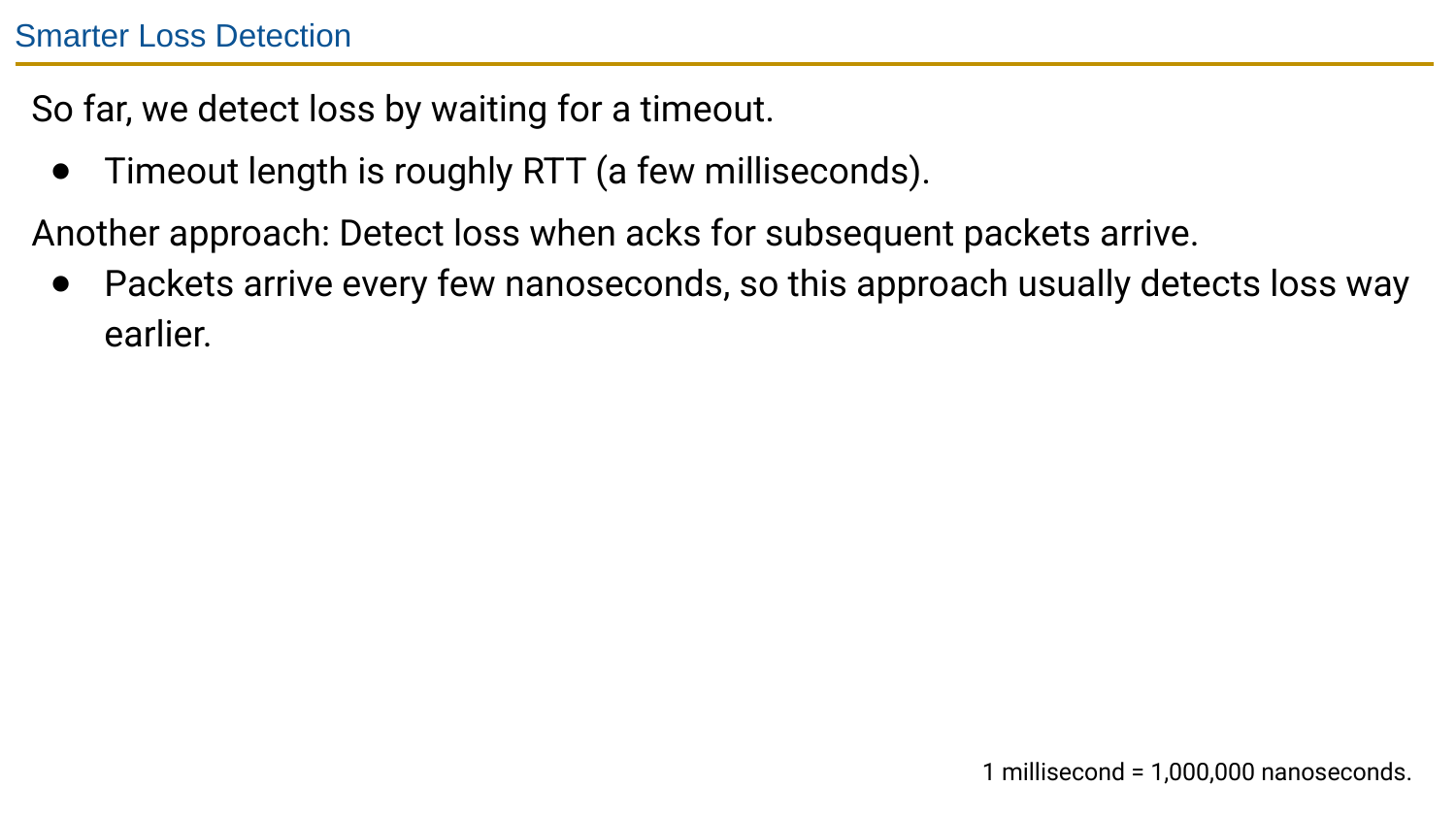

# Smarter Loss Detection
So far, we detect loss by waiting for a timeout.
Timeout length is roughly RTT (a few milliseconds).
Another approach: Detect loss when acks for subsequent packets arrive.
Packets arrive every few nanoseconds, so this approach usually detects loss way earlier.
1 millisecond = 1,000,000 nanoseconds.